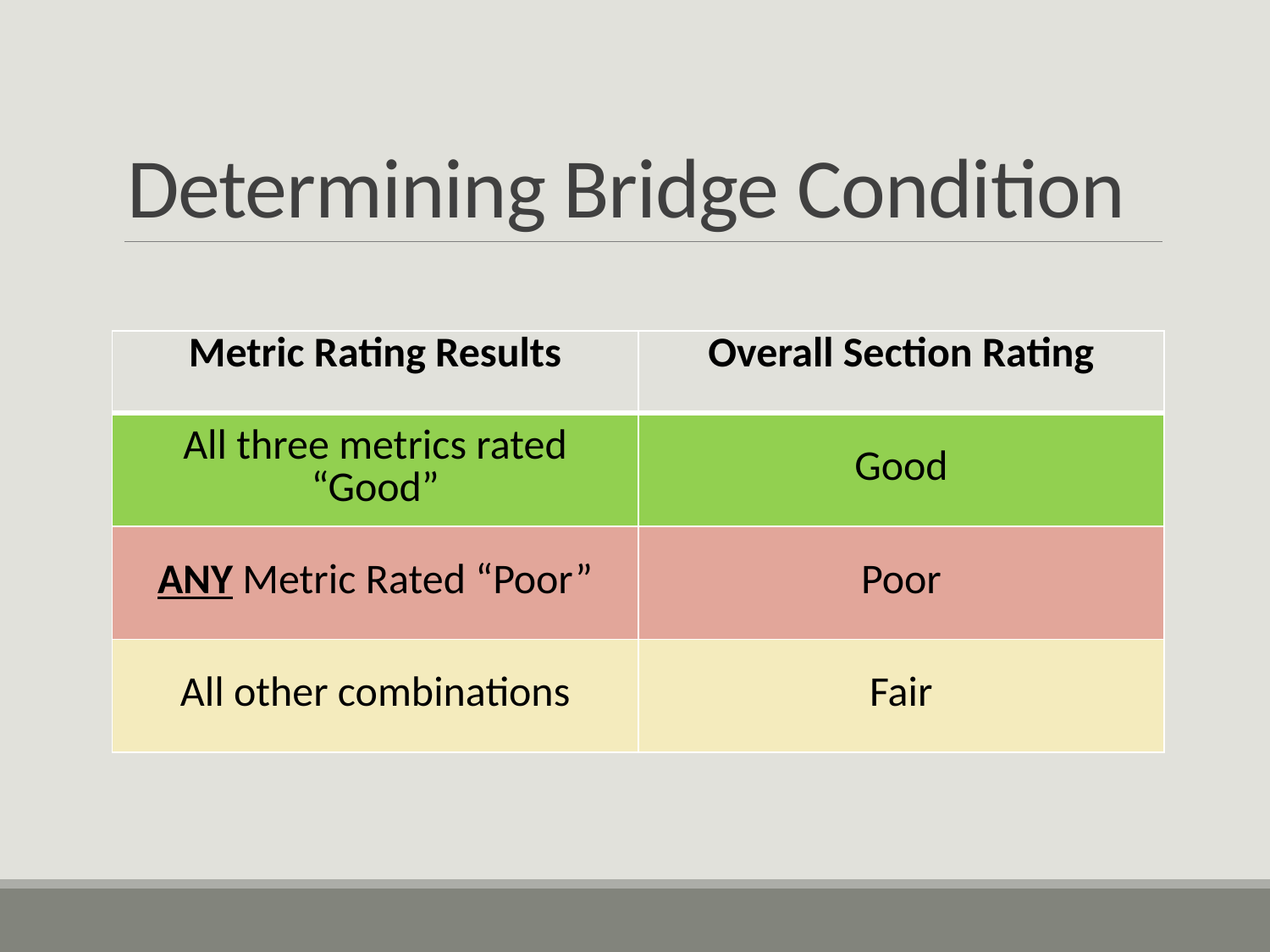

# Determining Bridge Condition
| Metric Rating Results | Overall Section Rating |
| --- | --- |
| All three metrics rated “Good” | Good |
| ANY Metric Rated “Poor” | Poor |
| All other combinations | Fair |